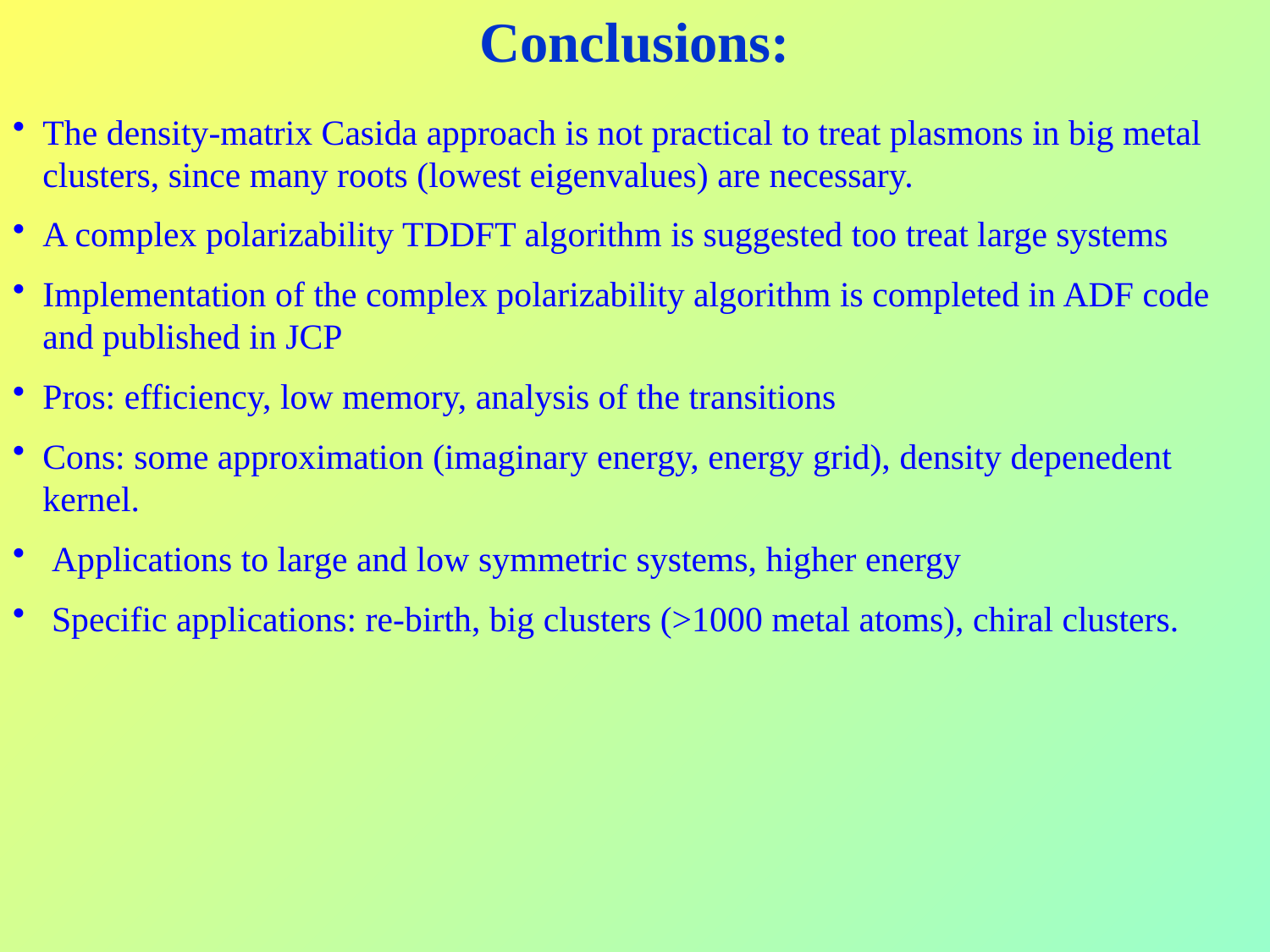

Conclusions:
The density-matrix Casida approach is not practical to treat plasmons in big metal clusters, since many roots (lowest eigenvalues) are necessary.
A complex polarizability TDDFT algorithm is suggested too treat large systems
Implementation of the complex polarizability algorithm is completed in ADF code and published in JCP
Pros: efficiency, low memory, analysis of the transitions
Cons: some approximation (imaginary energy, energy grid), density depenedent kernel.
 Applications to large and low symmetric systems, higher energy
 Specific applications: re-birth, big clusters (>1000 metal atoms), chiral clusters.